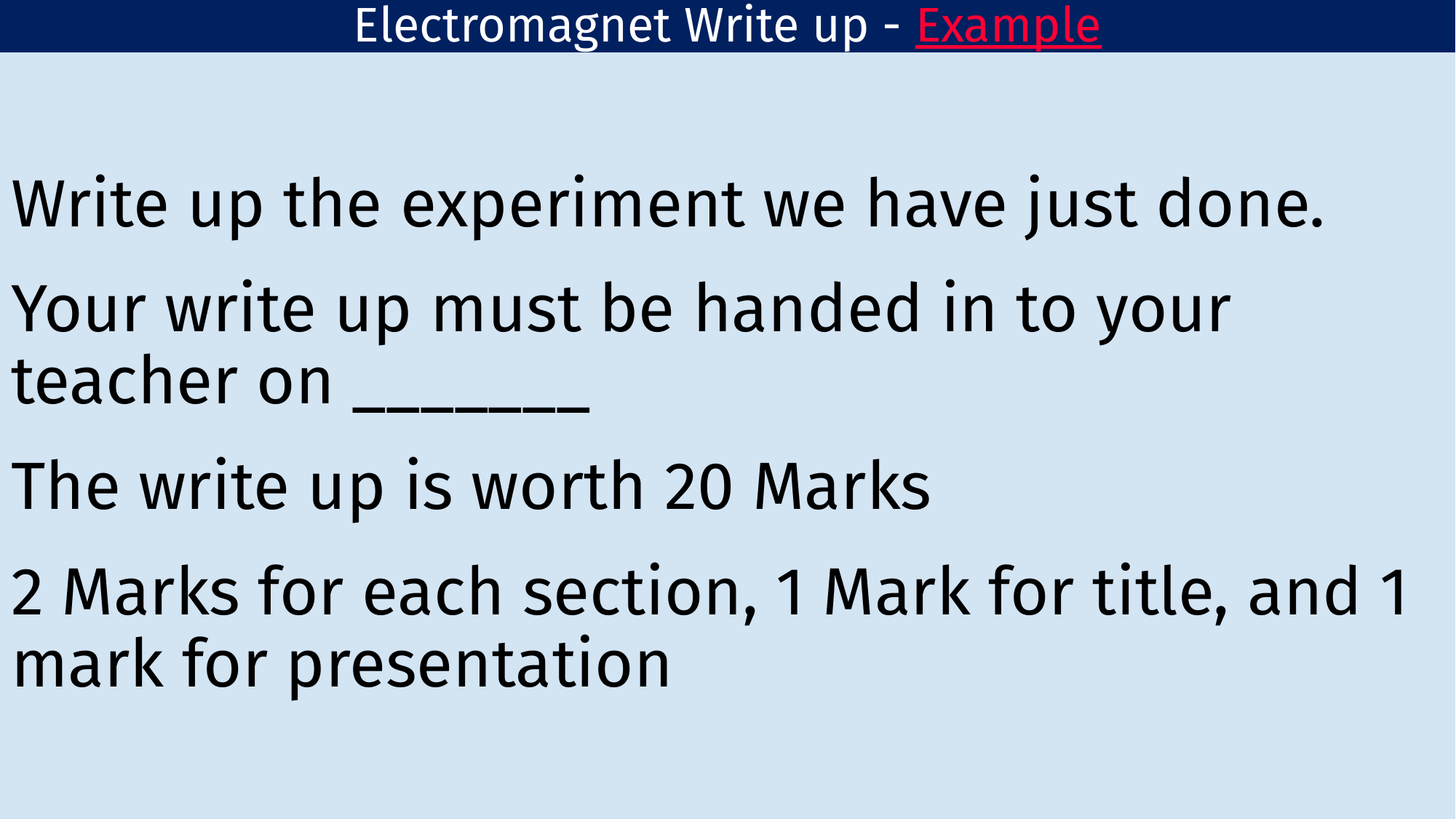

# Electromagnet Write up - Example
Write up the experiment we have just done.
Your write up must be handed in to your teacher on _______
The write up is worth 20 Marks
2 Marks for each section, 1 Mark for title, and 1 mark for presentation